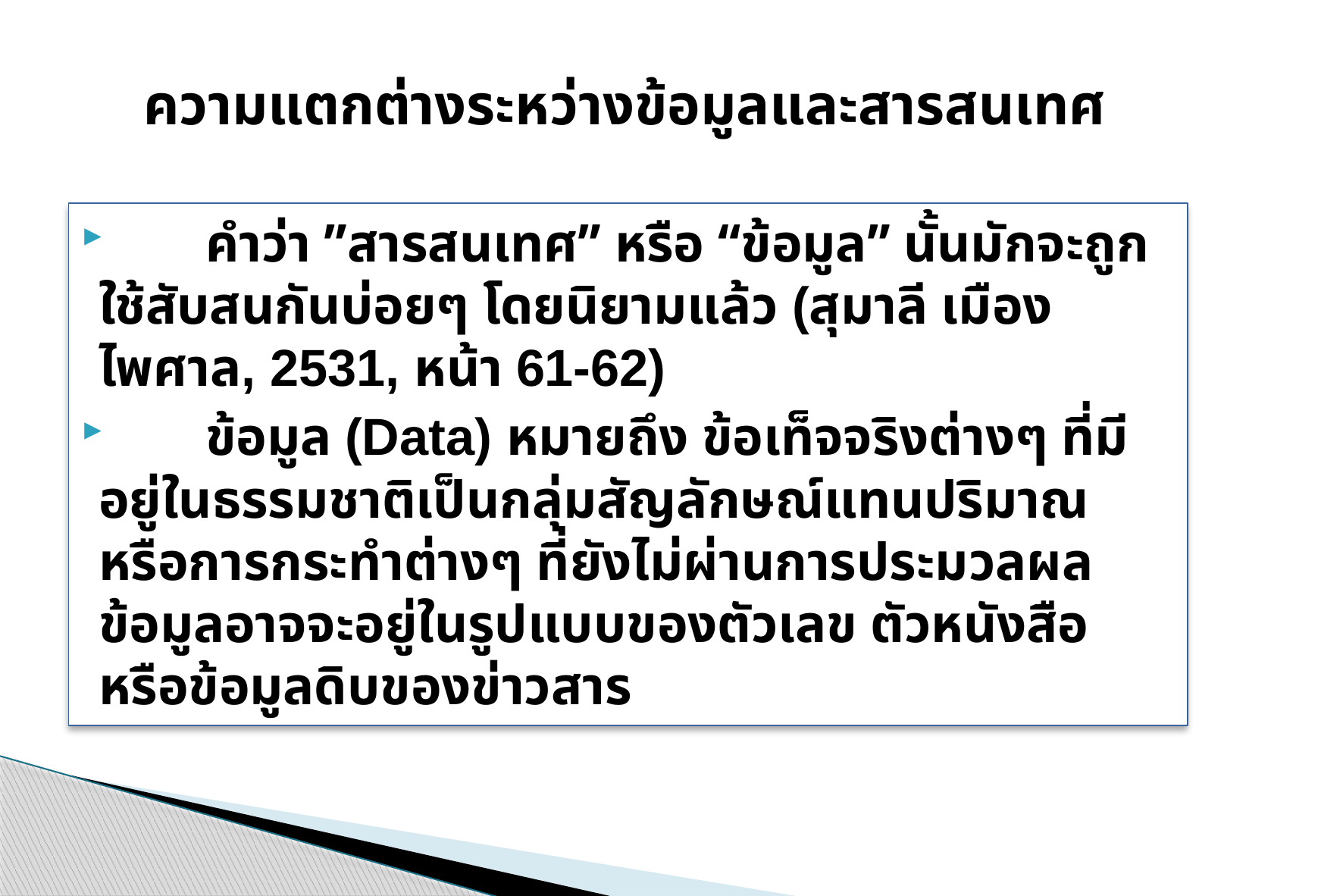

# ความแตกต่างระหว่างข้อมูลและสารสนเทศ
	คำว่า ”สารสนเทศ” หรือ “ข้อมูล” นั้นมักจะถูกใช้สับสนกันบ่อยๆ โดยนิยามแล้ว (สุมาลี เมืองไพศาล, 2531, หน้า 61-62)
	ข้อมูล (Data) หมายถึง ข้อเท็จจริงต่างๆ ที่มีอยู่ในธรรมชาติเป็นกลุ่มสัญลักษณ์แทนปริมาณหรือการกระทำต่างๆ ที่ยังไม่ผ่านการประมวลผล ข้อมูลอาจจะอยู่ในรูปแบบของตัวเลข ตัวหนังสือ หรือข้อมูลดิบของข่าวสาร